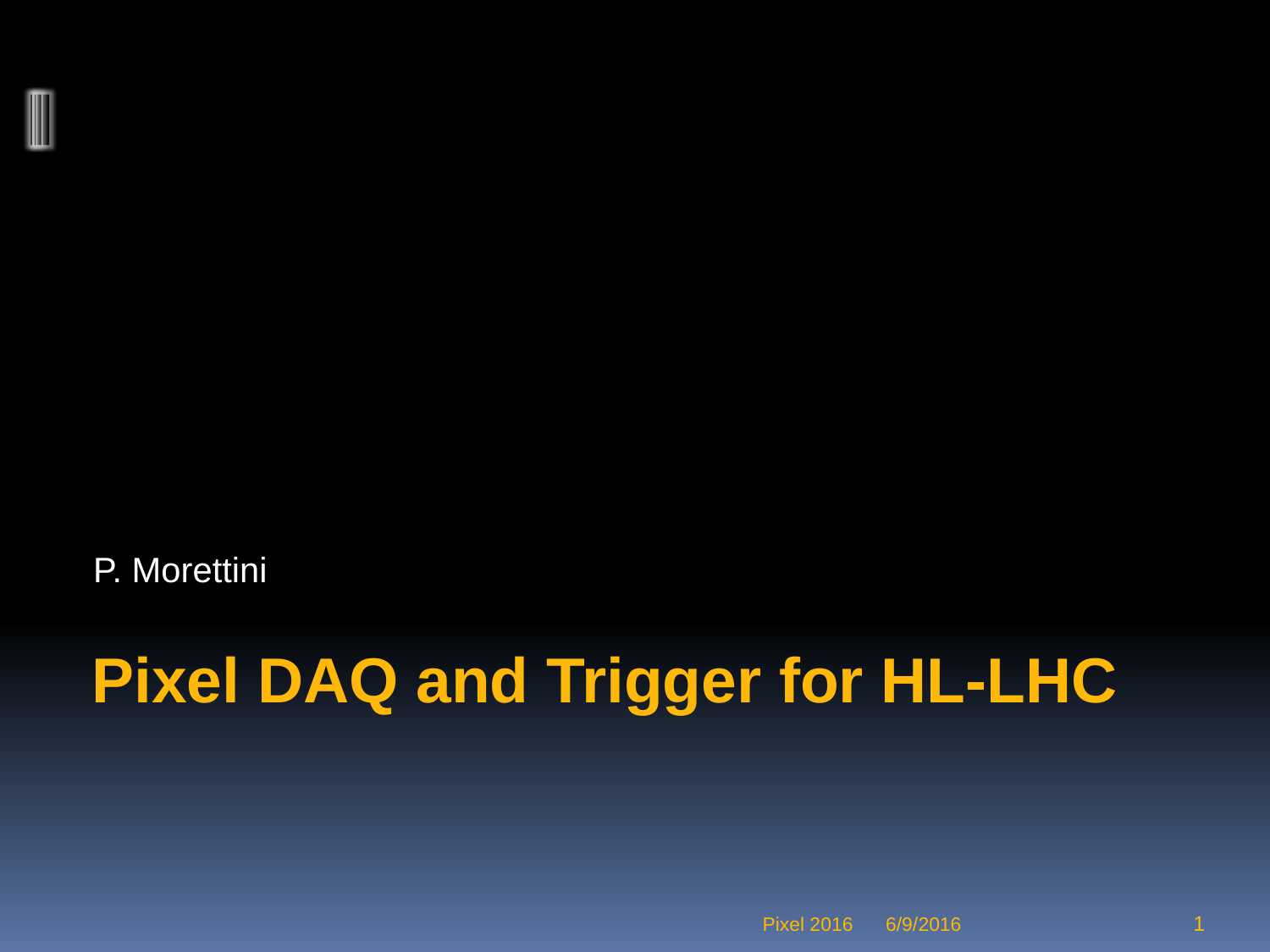

P. Morettini
# Pixel DAQ and Trigger for HL-LHC
Pixel 2016
6/9/2016
1